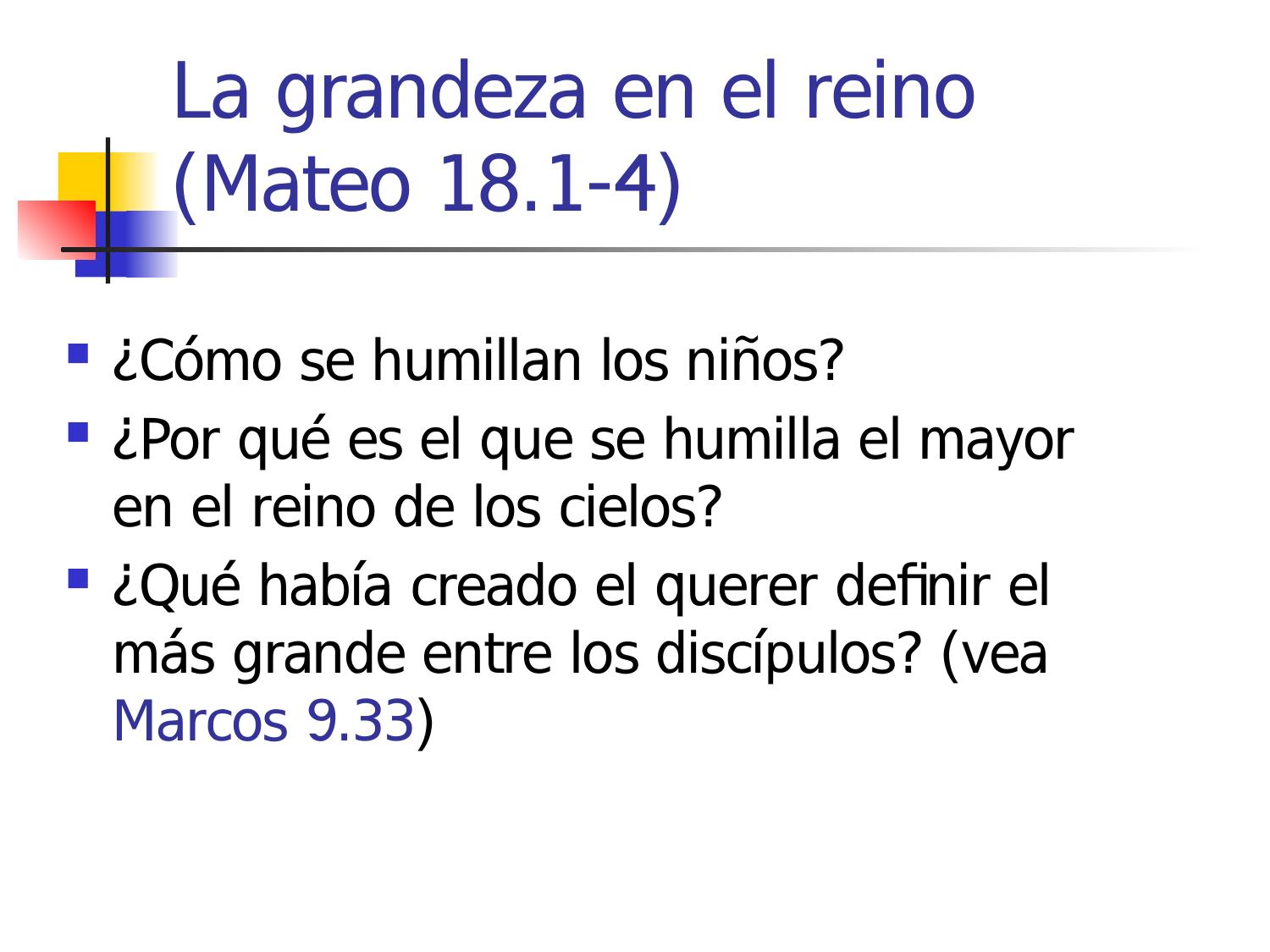

# La grandeza en el reino (Mateo 18.1-4)
¿Cómo se humillan los niños?
¿Por qué es el que se humilla el mayor en el reino de los cielos?
¿Qué había creado el querer definir el más grande entre los discípulos? (vea Marcos 9.33)